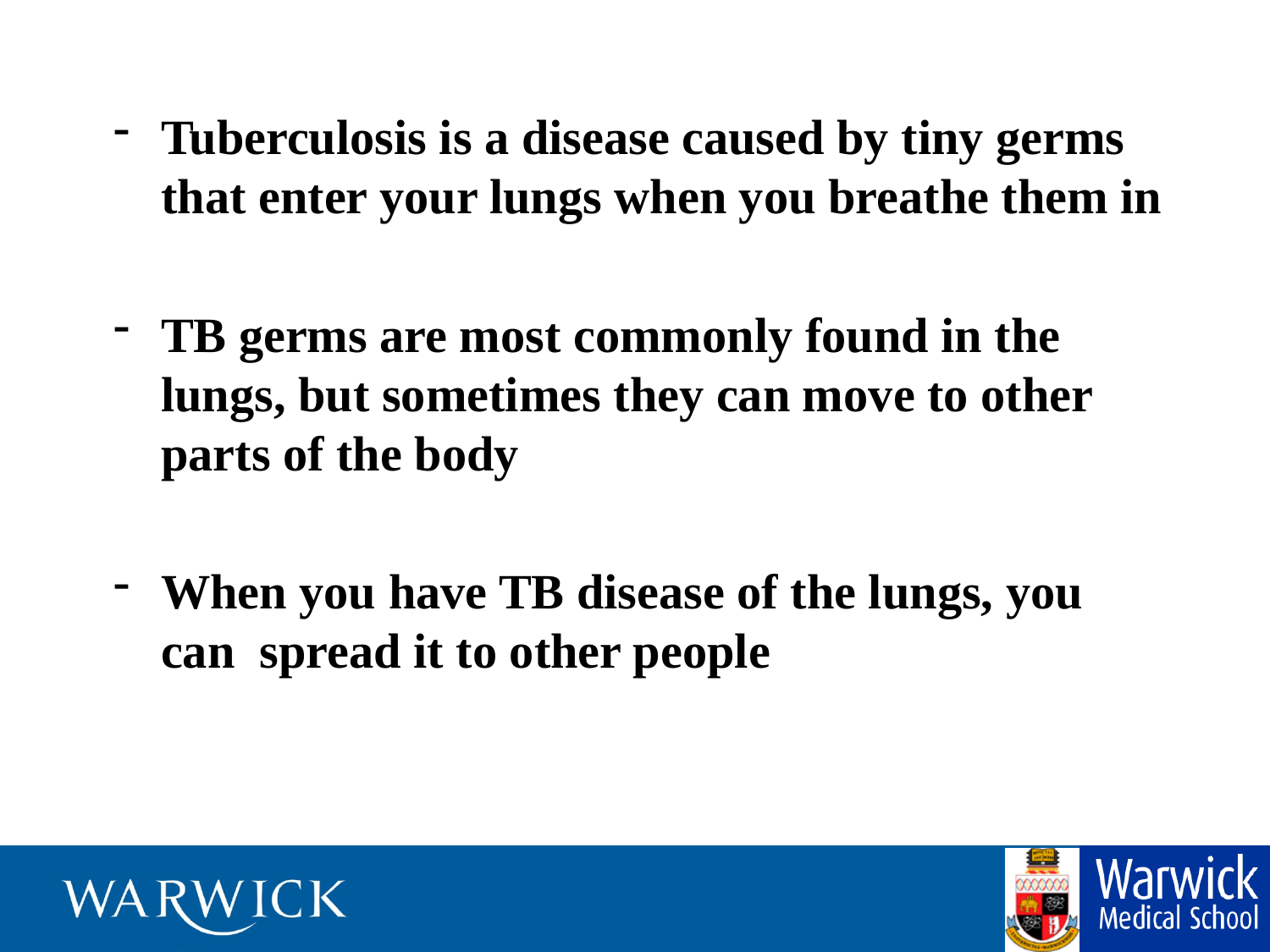

Tuberculosis is a disease caused by tiny germs that enter your lungs when you breathe them in

TB germs are most commonly found in the lungs, but sometimes they can move to other parts of the body

When you have TB disease of the lungs, you can  spread it to other people